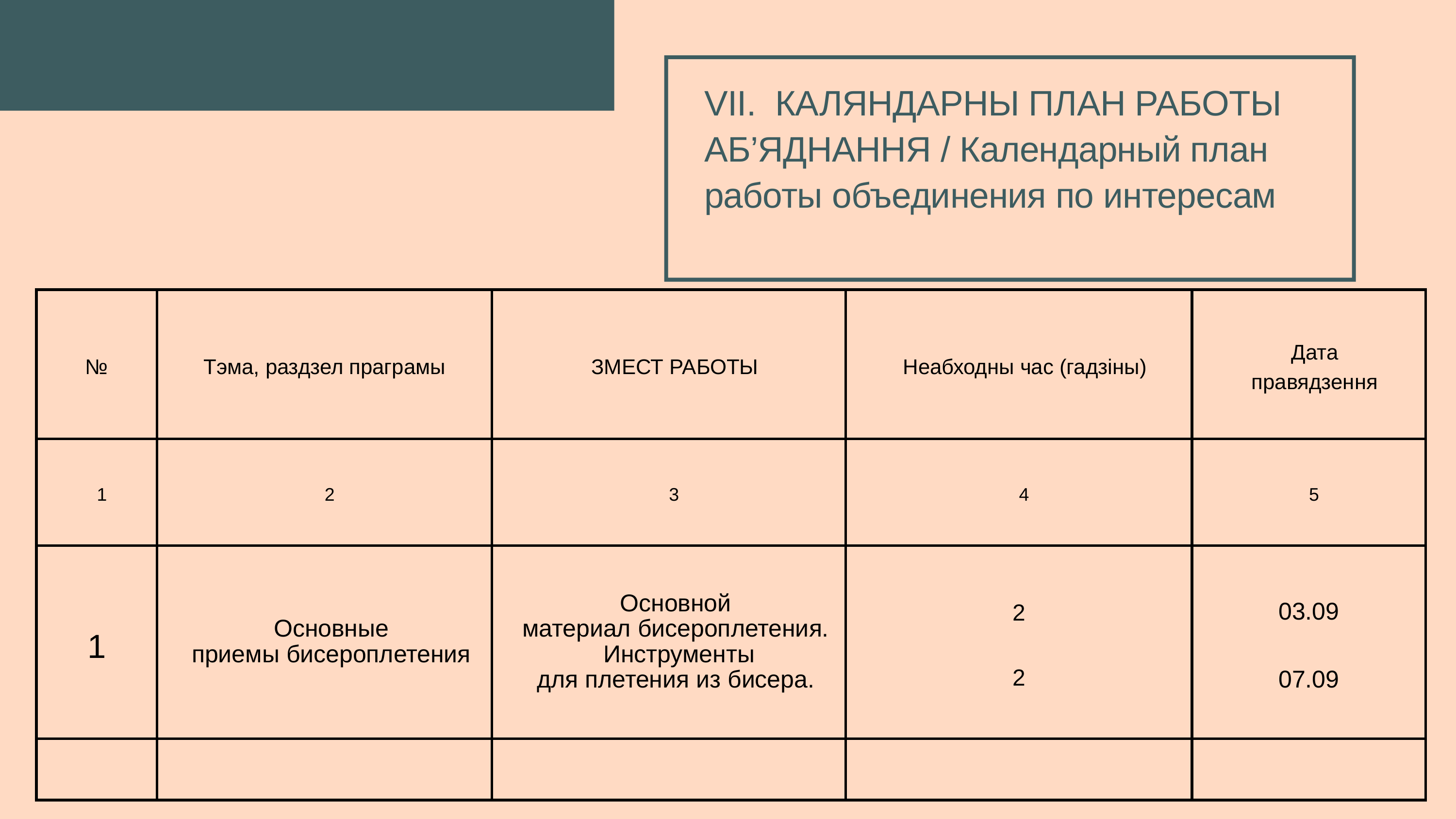

VII.  КАЛЯНДАРНЫ ПЛАН РАБОТЫ АБ’ЯДНАННЯ / Календарный план работы объединения по интересам
| № | Тэма, раздзел праграмы | ЗМЕСТ РАБОТЫ | Неабходны час (гадзіны) | Дата правядзення |
| --- | --- | --- | --- | --- |
| 1 | 2 | 3 | 4 | 5 |
| 1 | Основные приемы бисероплетения | Основной материал бисероплетения.  Инструменты для плетения из бисера. | 2 2 | 03.09 07.09 |
|  |  |  |  |  |